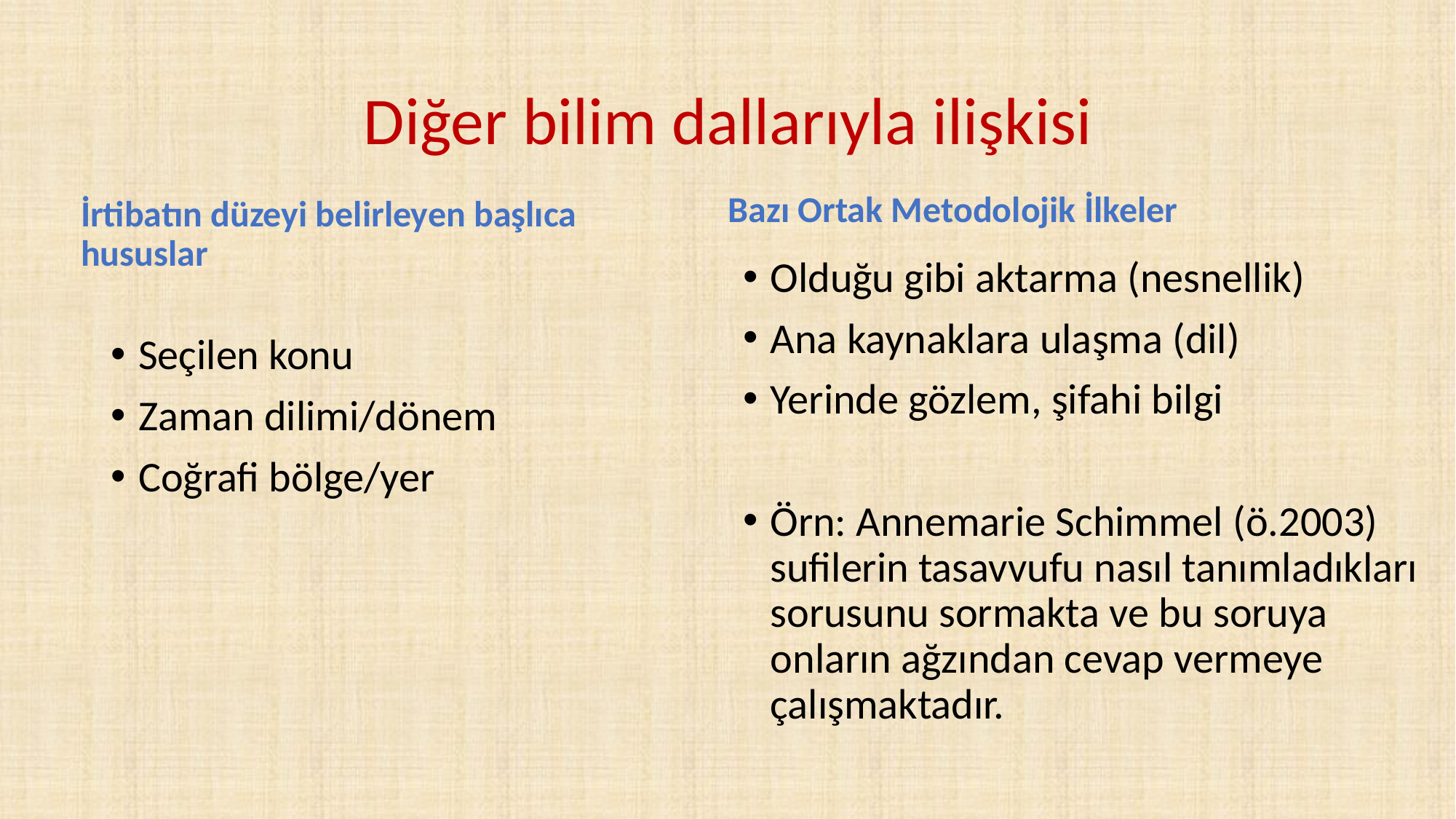

# Diğer bilim dallarıyla ilişkisi
İrtibatın düzeyi belirleyen başlıca hususlar
Bazı Ortak Metodolojik İlkeler

Olduğu gibi aktarma (nesnellik)
Ana kaynaklara ulaşma (dil)
Yerinde gözlem, şifahi bilgi

Örn: Annemarie Schimmel (ö.2003) sufilerin tasavvufu nasıl tanımladıkları sorusunu sormakta ve bu soruya onların ağzından cevap vermeye çalışmaktadır.

Seçilen konu
Zaman dilimi/dönem
Coğrafi bölge/yer